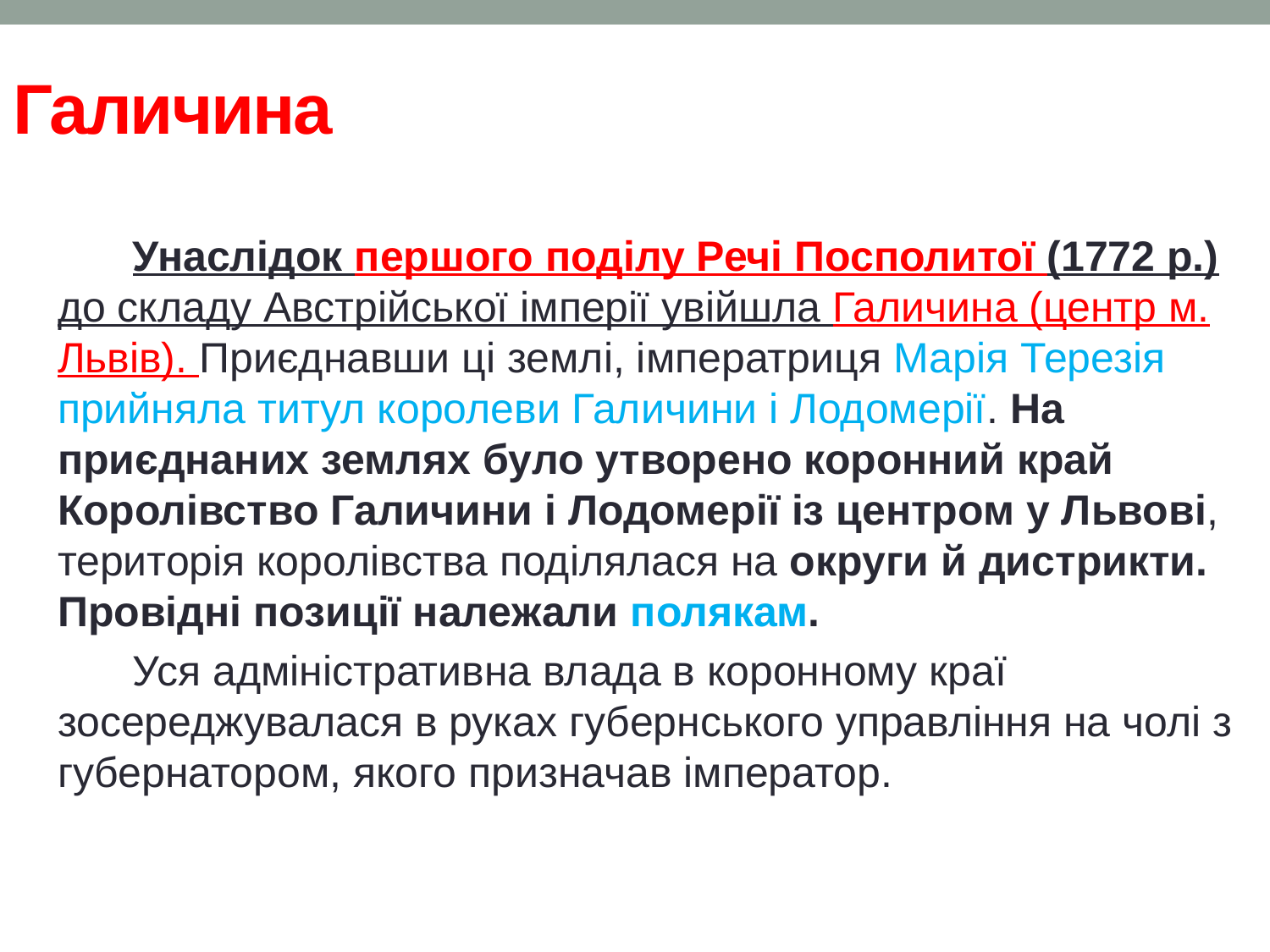

# Галичина
Унаслідок першого поділу Речі Посполитої (1772 р.) до складу Австрійської імперії увійшла Галичина (центр м. Львів). Приєднавши ці землі, імператриця Марія Терезія прийняла титул королеви Галичини і Лодомерії. На приєднаних землях було утворено коронний край Королівство Галичини і Лодомерії із центром у Львові, територія королівства поділялася на округи й дистрикти. Провідні позиції належали полякам.
Уся адміністративна влада в коронному краї зосереджувалася в руках губернського управління на чолі з губернатором, якого призначав імператор.